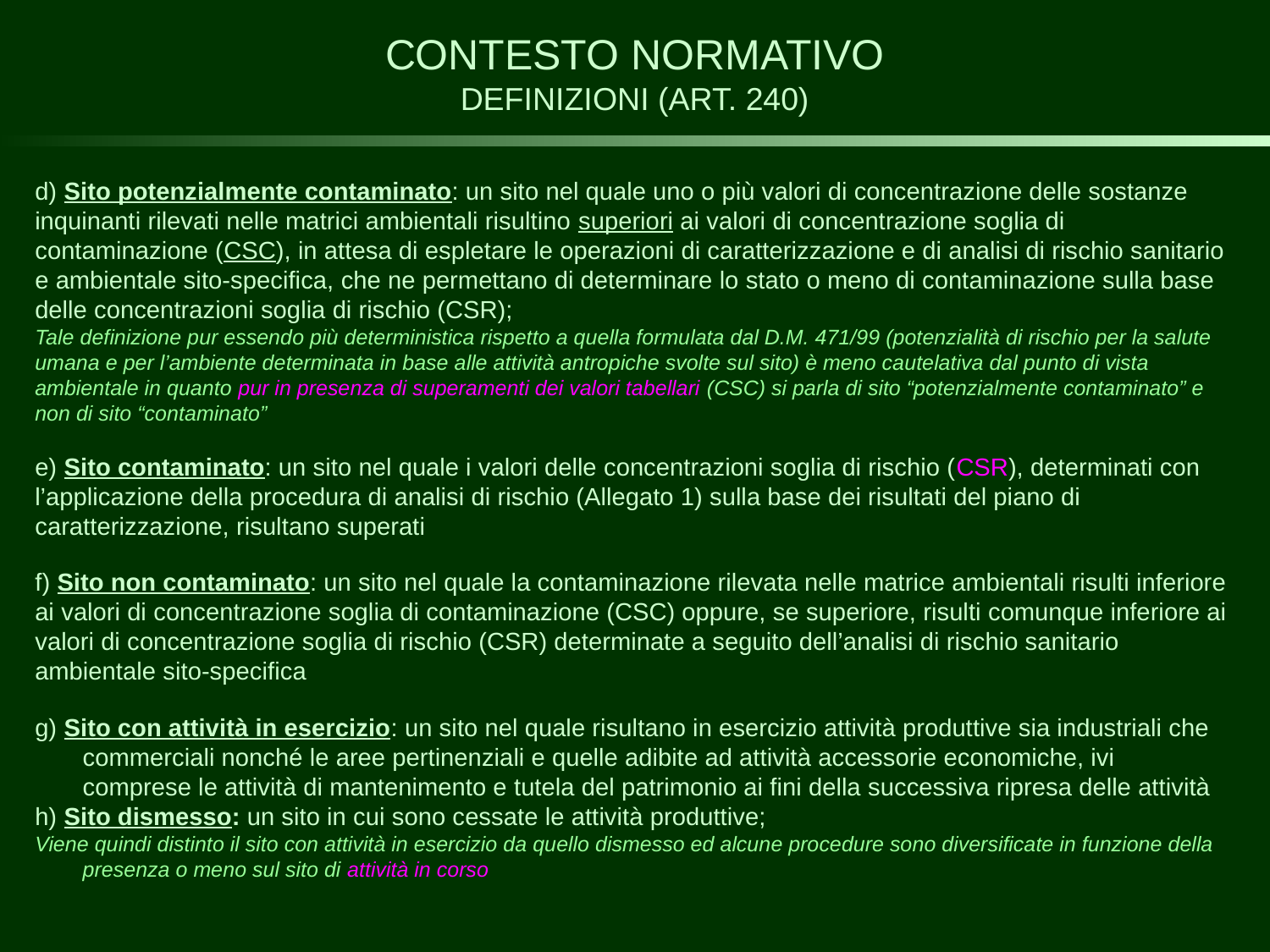

# CONTESTO NORMATIVO DEFINIZIONI (ART. 240)

d) Sito potenzialmente contaminato: un sito nel quale uno o più valori di concentrazione delle sostanze inquinanti rilevati nelle matrici ambientali risultino superiori ai valori di concentrazione soglia di contaminazione (CSC), in attesa di espletare le operazioni di caratterizzazione e di analisi di rischio sanitario e ambientale sito-specifica, che ne permettano di determinare lo stato o meno di contaminazione sulla base delle concentrazioni soglia di rischio (CSR);
Tale definizione pur essendo più deterministica rispetto a quella formulata dal D.M. 471/99 (potenzialità di rischio per la salute umana e per l’ambiente determinata in base alle attività antropiche svolte sul sito) è meno cautelativa dal punto di vista ambientale in quanto pur in presenza di superamenti dei valori tabellari (CSC) si parla di sito “potenzialmente contaminato” e non di sito “contaminato”
e) Sito contaminato: un sito nel quale i valori delle concentrazioni soglia di rischio (CSR), determinati con l’applicazione della procedura di analisi di rischio (Allegato 1) sulla base dei risultati del piano di caratterizzazione, risultano superati
f) Sito non contaminato: un sito nel quale la contaminazione rilevata nelle matrice ambientali risulti inferiore ai valori di concentrazione soglia di contaminazione (CSC) oppure, se superiore, risulti comunque inferiore ai valori di concentrazione soglia di rischio (CSR) determinate a seguito dell’analisi di rischio sanitario ambientale sito-specifica
g) Sito con attività in esercizio: un sito nel quale risultano in esercizio attività produttive sia industriali che commerciali nonché le aree pertinenziali e quelle adibite ad attività accessorie economiche, ivi comprese le attività di mantenimento e tutela del patrimonio ai fini della successiva ripresa delle attività
h) Sito dismesso: un sito in cui sono cessate le attività produttive;
Viene quindi distinto il sito con attività in esercizio da quello dismesso ed alcune procedure sono diversificate in funzione della presenza o meno sul sito di attività in corso